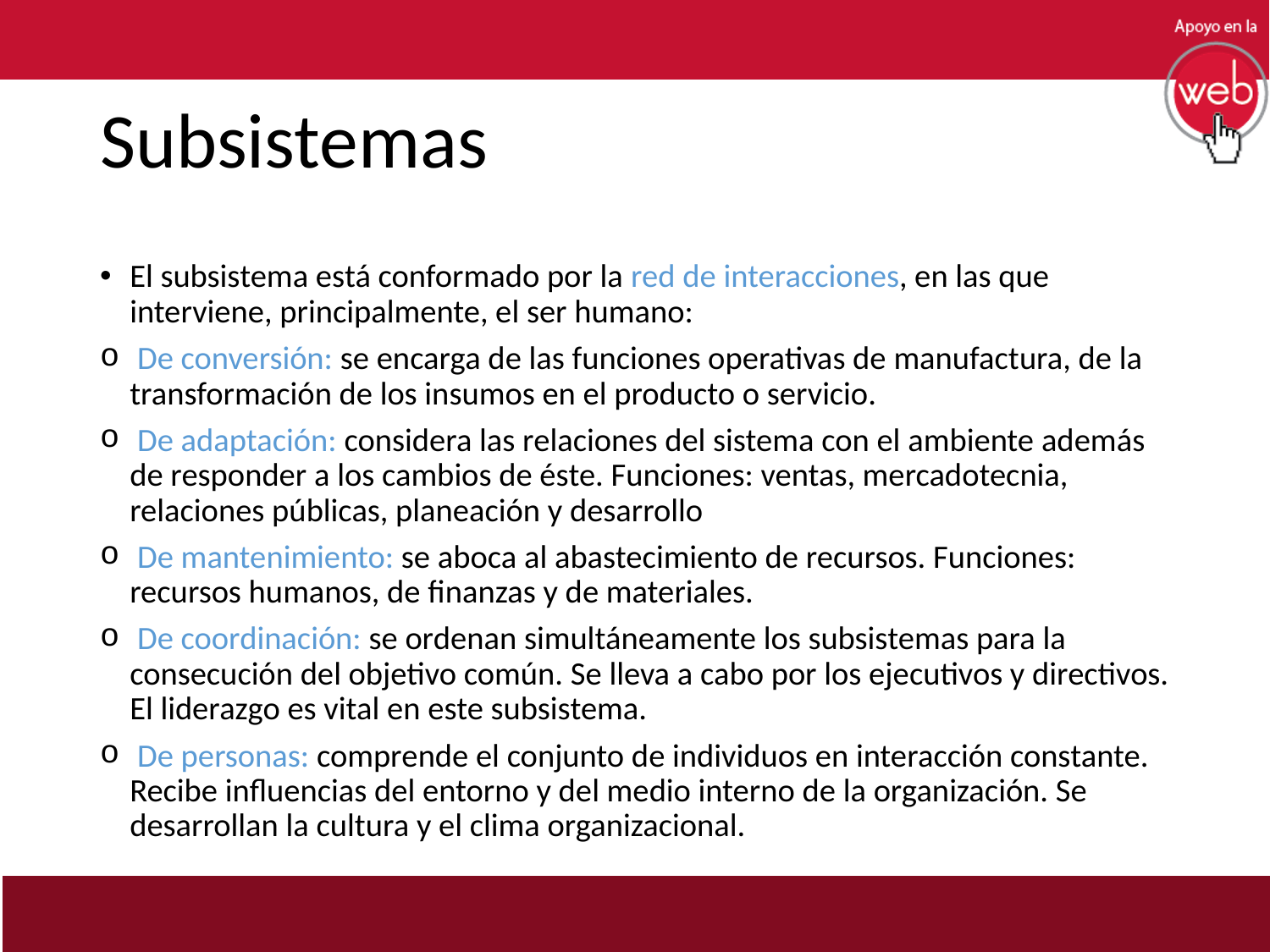

# Subsistemas
El subsistema está conformado por la red de interacciones, en las que interviene, principalmente, el ser humano:
 De conversión: se encarga de las funciones operativas de manufactura, de la transformación de los insumos en el producto o servicio.
 De adaptación: considera las relaciones del sistema con el ambiente además de responder a los cambios de éste. Funciones: ventas, mercadotecnia, relaciones públicas, planeación y desarrollo
 De mantenimiento: se aboca al abastecimiento de recursos. Funciones: recursos humanos, de finanzas y de materiales.
 De coordinación: se ordenan simultáneamente los subsistemas para la consecución del objetivo común. Se lleva a cabo por los ejecutivos y directivos. El liderazgo es vital en este subsistema.
 De personas: comprende el conjunto de individuos en interacción constante. Recibe influencias del entorno y del medio interno de la organización. Se desarrollan la cultura y el clima organizacional.